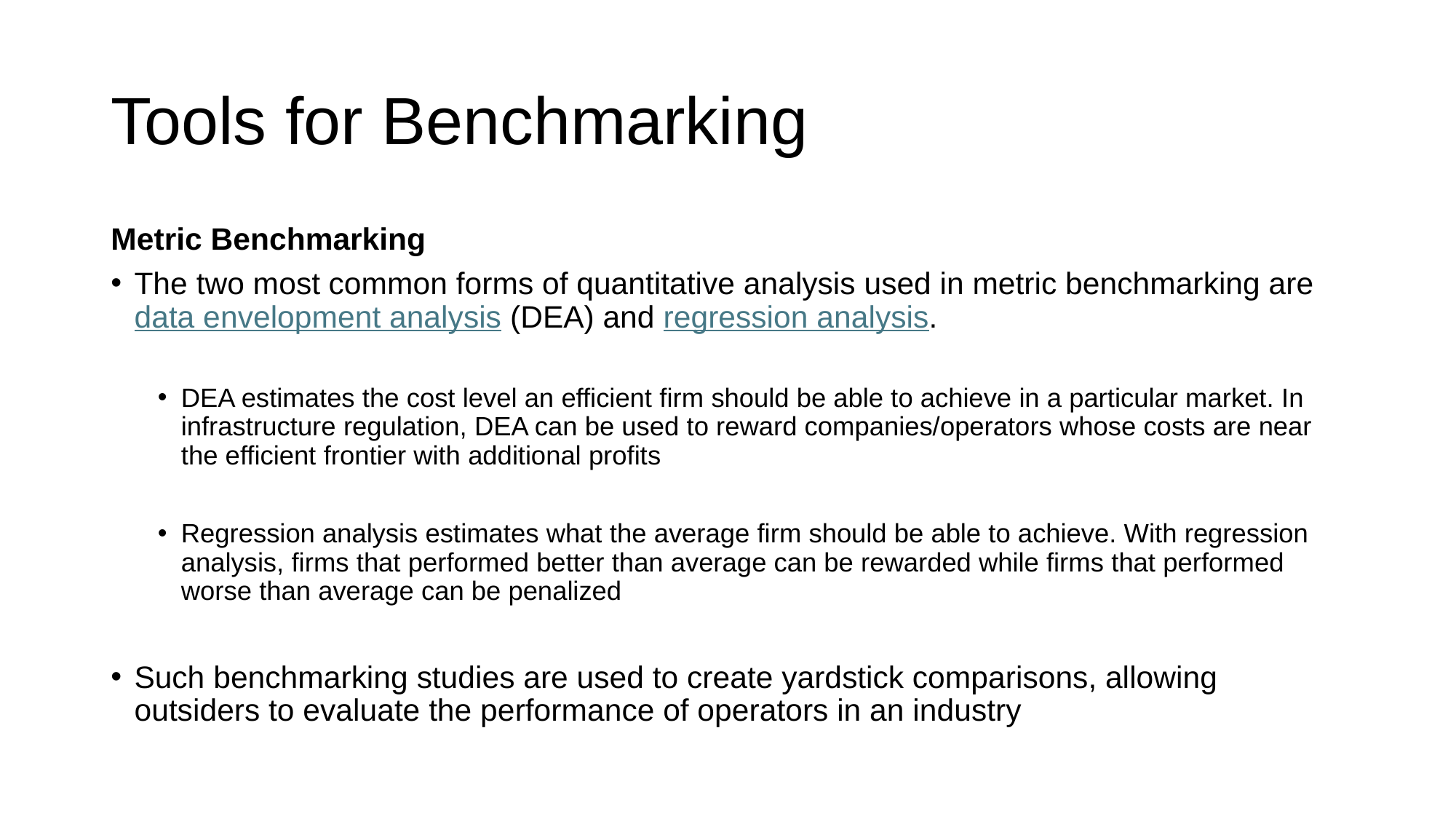

# Tools for Benchmarking
Metric Benchmarking
The two most common forms of quantitative analysis used in metric benchmarking are data envelopment analysis (DEA) and regression analysis.

DEA estimates the cost level an efficient firm should be able to achieve in a particular market. In infrastructure regulation, DEA can be used to reward companies/operators whose costs are near the efficient frontier with additional profits

Regression analysis estimates what the average firm should be able to achieve. With regression analysis, firms that performed better than average can be rewarded while firms that performed worse than average can be penalized

Such benchmarking studies are used to create yardstick comparisons, allowing outsiders to evaluate the performance of operators in an industry